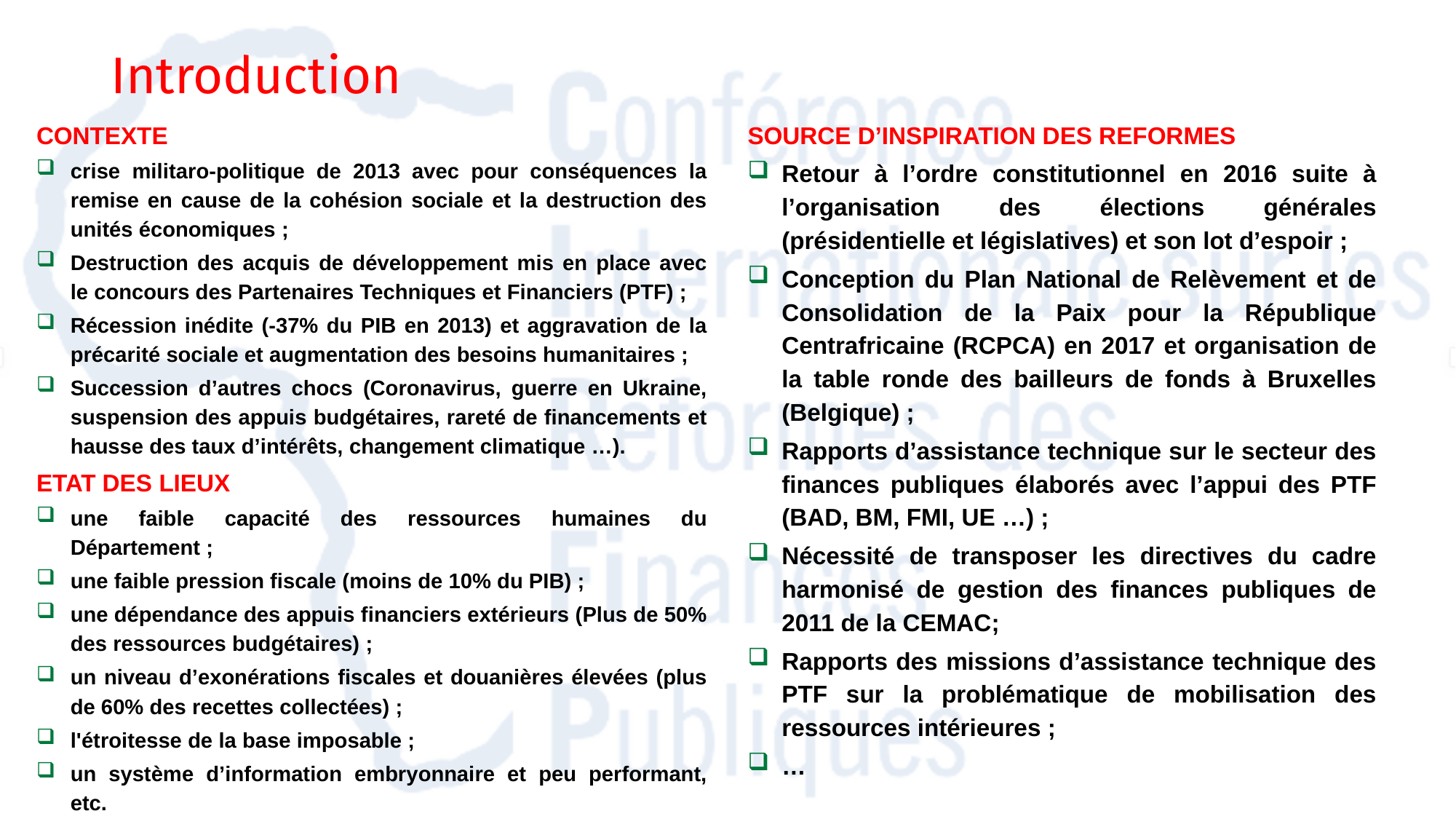

# Introduction
Contexte
crise militaro-politique de 2013 avec pour conséquences la remise en cause de la cohésion sociale et la destruction des unités économiques ;
Destruction des acquis de développement mis en place avec le concours des Partenaires Techniques et Financiers (PTF) ;
Récession inédite (-37% du PIB en 2013) et aggravation de la précarité sociale et augmentation des besoins humanitaires ;
Succession d’autres chocs (Coronavirus, guerre en Ukraine, suspension des appuis budgétaires, rareté de financements et hausse des taux d’intérêts, changement climatique …).
Etat des lieux
une faible capacité des ressources humaines du Département ;
une faible pression fiscale (moins de 10% du PIB) ;
une dépendance des appuis financiers extérieurs (Plus de 50% des ressources budgétaires) ;
un niveau d’exonérations fiscales et douanières élevées (plus de 60% des recettes collectées) ;
l'étroitesse de la base imposable ;
un système d’information embryonnaire et peu performant, etc.

Source d’inspiration des reformes
Retour à l’ordre constitutionnel en 2016 suite à l’organisation des élections générales (présidentielle et législatives) et son lot d’espoir ;
Conception du Plan National de Relèvement et de Consolidation de la Paix pour la République Centrafricaine (RCPCA) en 2017 et organisation de la table ronde des bailleurs de fonds à Bruxelles (Belgique) ;
Rapports d’assistance technique sur le secteur des finances publiques élaborés avec l’appui des PTF (BAD, BM, FMI, UE …) ;
Nécessité de transposer les directives du cadre harmonisé de gestion des finances publiques de 2011 de la CEMAC;
Rapports des missions d’assistance technique des PTF sur la problématique de mobilisation des ressources intérieures ;
…